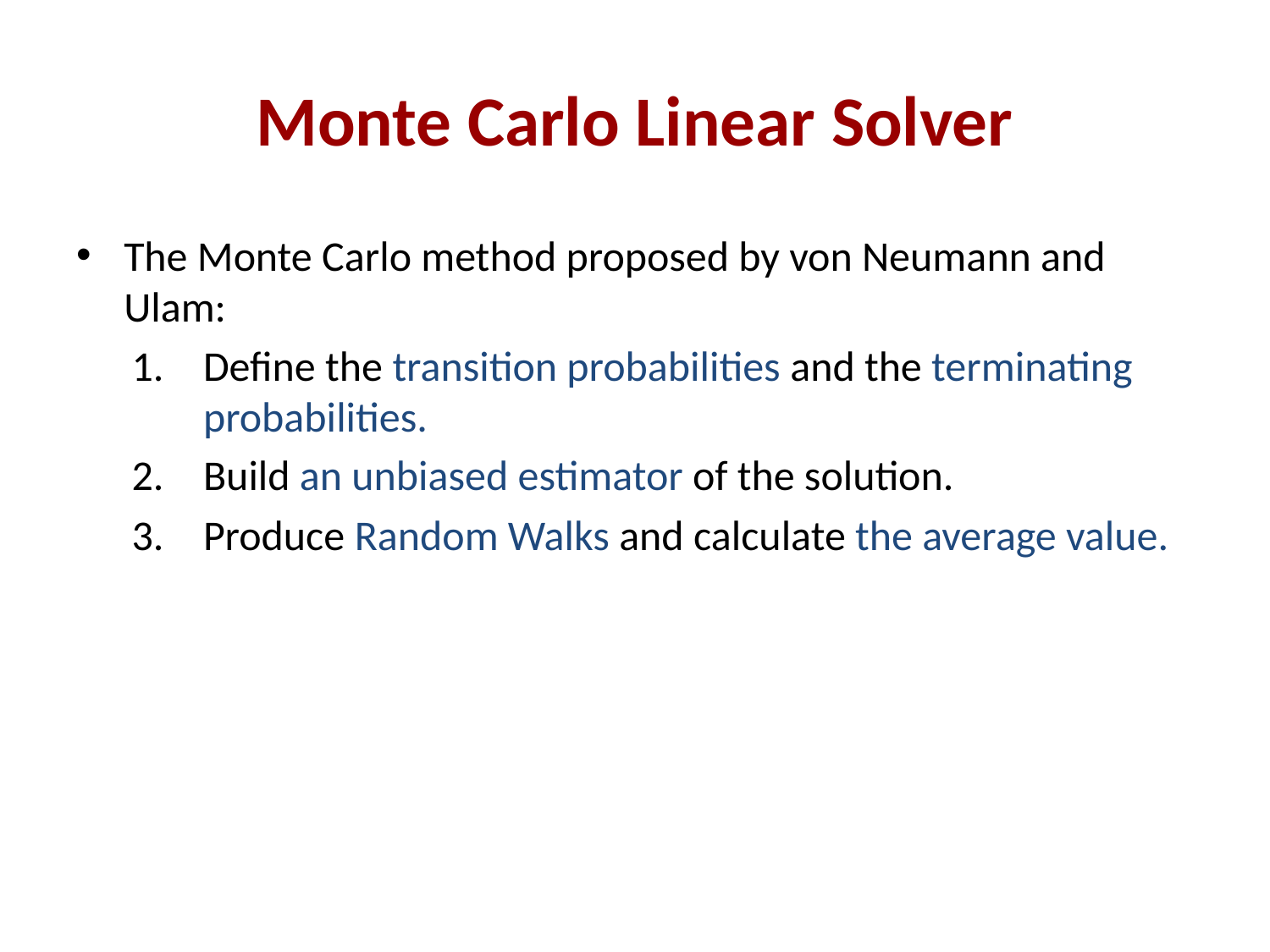

# Monte Carlo Linear Solver
The Monte Carlo method proposed by von Neumann and Ulam:
Define the transition probabilities and the terminating probabilities.
Build an unbiased estimator of the solution.
Produce Random Walks and calculate the average value.